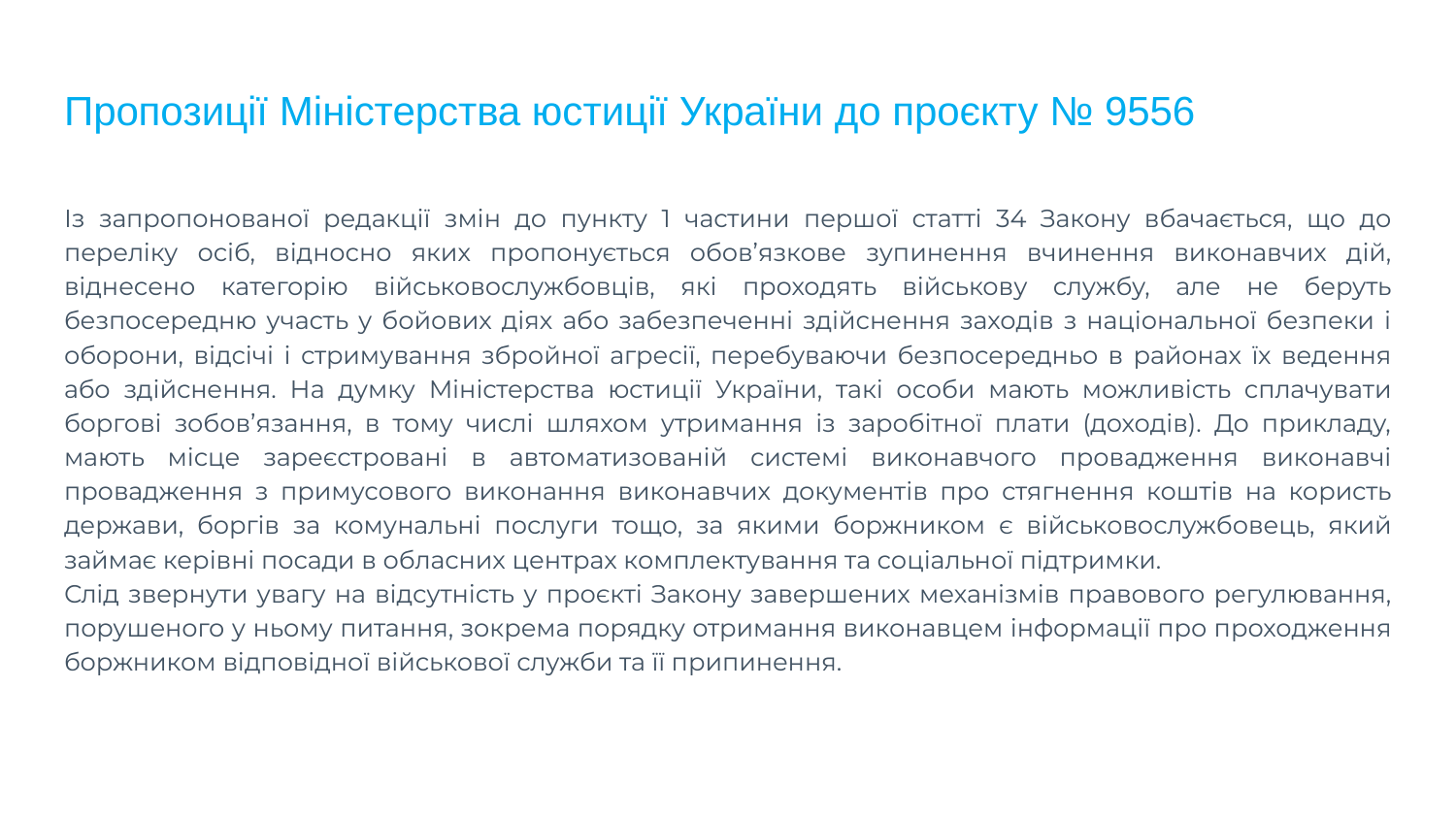

# Пропозиції Міністерства юстиції України до проєкту № 9556
Із запропонованої редакції змін до пункту 1 частини першої статті 34 Закону вбачається, що до переліку осіб, відносно яких пропонується обов’язкове зупинення вчинення виконавчих дій, віднесено категорію військовослужбовців, які проходять військову службу, але не беруть безпосередню участь у бойових діях або забезпеченні здійснення заходів з національної безпеки і оборони, відсічі і стримування збройної агресії, перебуваючи безпосередньо в районах їх ведення або здійснення. На думку Міністерства юстиції України, такі особи мають можливість сплачувати боргові зобов’язання, в тому числі шляхом утримання із заробітної плати (доходів). До прикладу, мають місце зареєстровані в автоматизованій системі виконавчого провадження виконавчі провадження з примусового виконання виконавчих документів про стягнення коштів на користь держави, боргів за комунальні послуги тощо, за якими боржником є військовослужбовець, який займає керівні посади в обласних центрах комплектування та соціальної підтримки.
Слід звернути увагу на відсутність у проєкті Закону завершених механізмів правового регулювання, порушеного у ньому питання, зокрема порядку отримання виконавцем інформації про проходження боржником відповідної військової служби та її припинення.